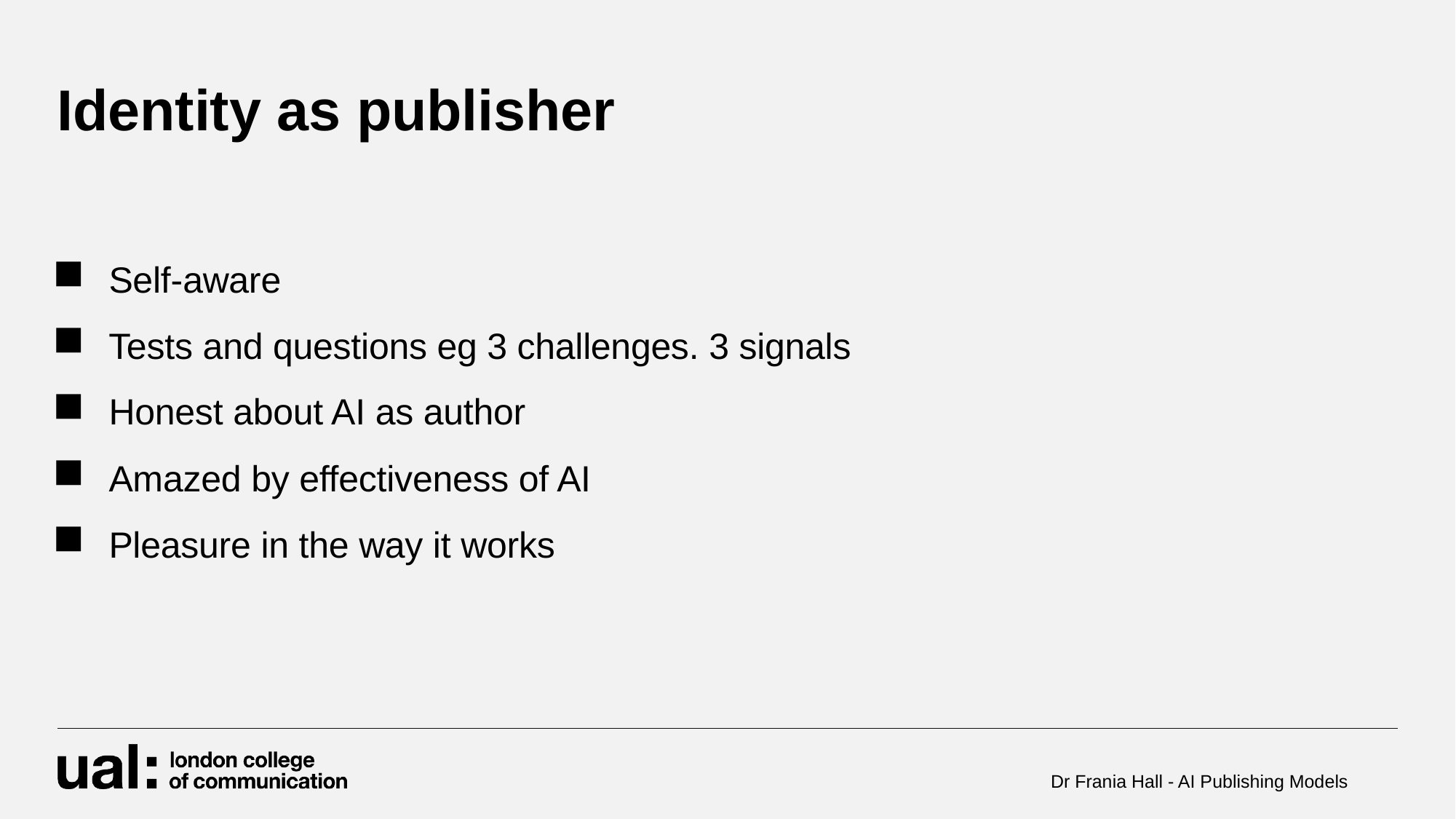

# Identity as publisher

Self-aware
Tests and questions eg 3 challenges. 3 signals
Honest about AI as author
Amazed by effectiveness of AI
Pleasure in the way it works

Dr Frania Hall - AI Publishing Models